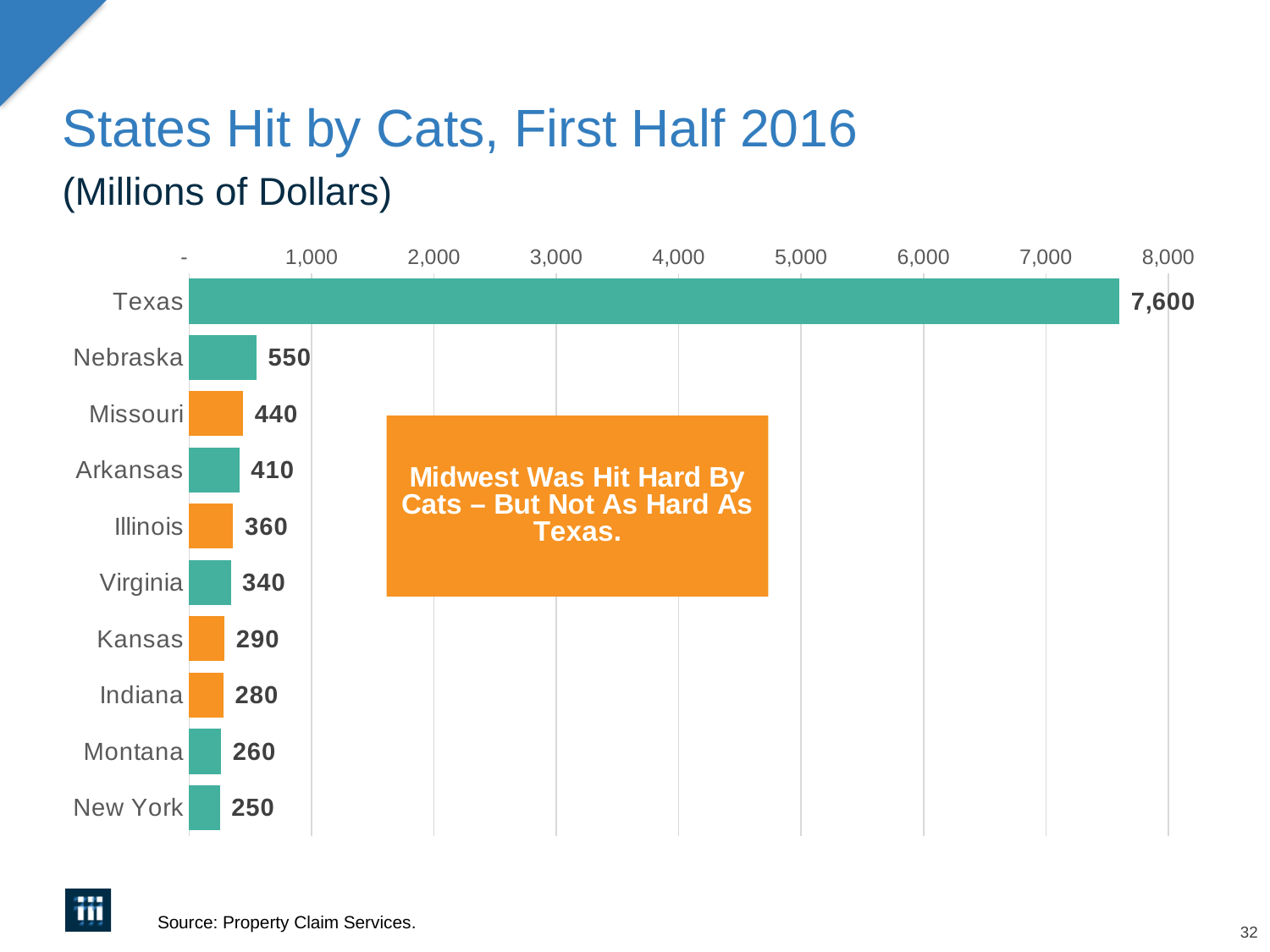

# States Hit by Cats, First Half 2016
(Millions of Dollars)

### Chart

| Category | Series 1 |
|---|---|
| Texas | 7600.0 |
| Nebraska | 550.0 |
| Missouri | 440.0 |
| Arkansas | 410.0 |
| Illinois | 360.0 |
| Virginia | 340.0 |
| Kansas | 290.0 |
| Indiana | 280.0 |
| Montana | 260.0 |
| New York | 250.0 |
Source: Property Claim Services.